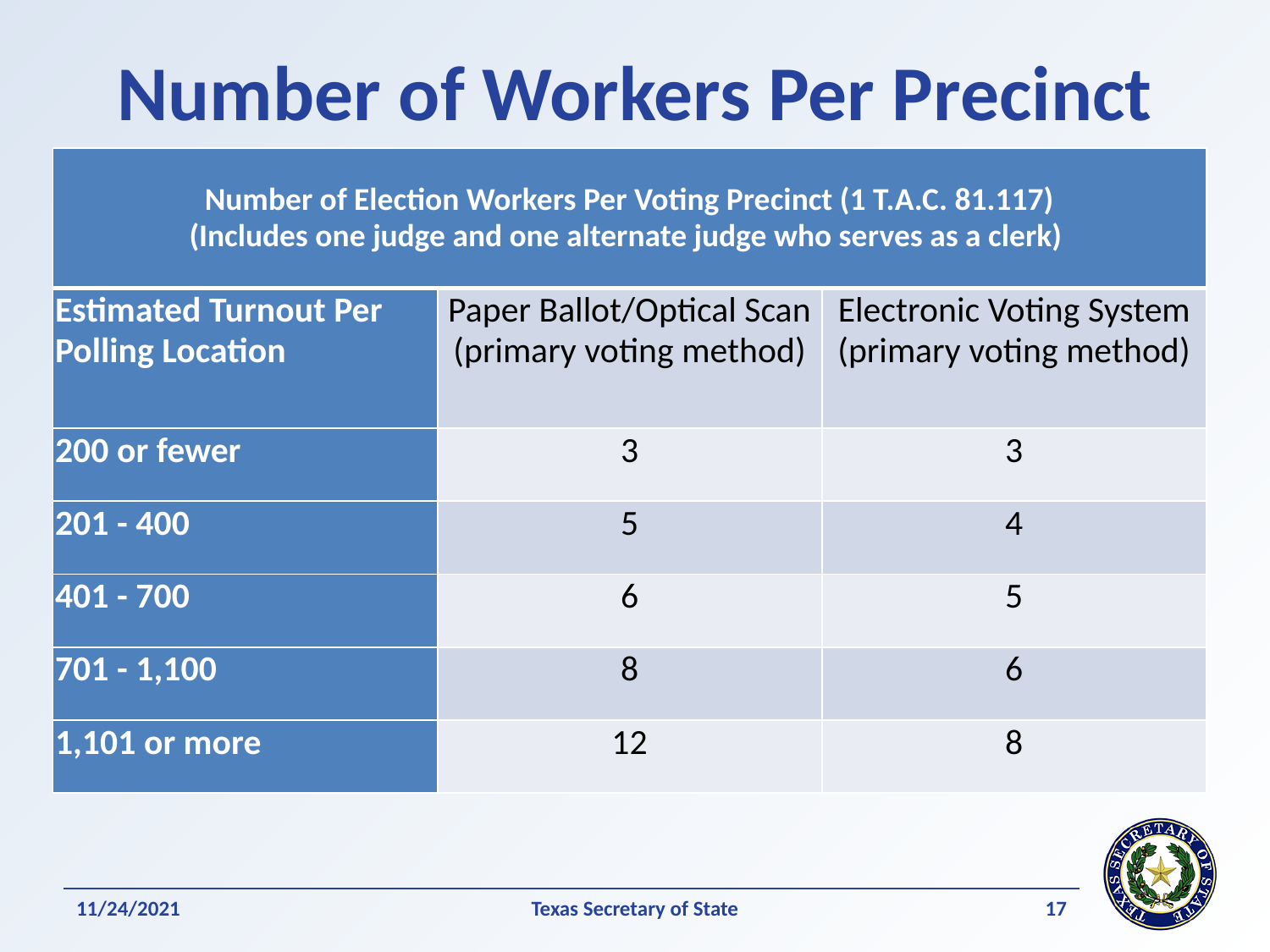

# Number of Workers Per Precinct
| Number of Election Workers Per Voting Precinct (1 T.A.C. 81.117) (Includes one judge and one alternate judge who serves as a clerk) |  |  |
| --- | --- | --- |
| Estimated Turnout Per Polling Location | Paper Ballot/Optical Scan (primary voting method) | Electronic Voting System (primary voting method) |
| 200 or fewer | 3 | 3 |
| 201 - 400 | 5 | 4 |
| 401 - 700 | 6 | 5 |
| 701 - 1,100 | 8 | 6 |
| 1,101 or more | 12 | 8 |
17
11/24/2021
Texas Secretary of State